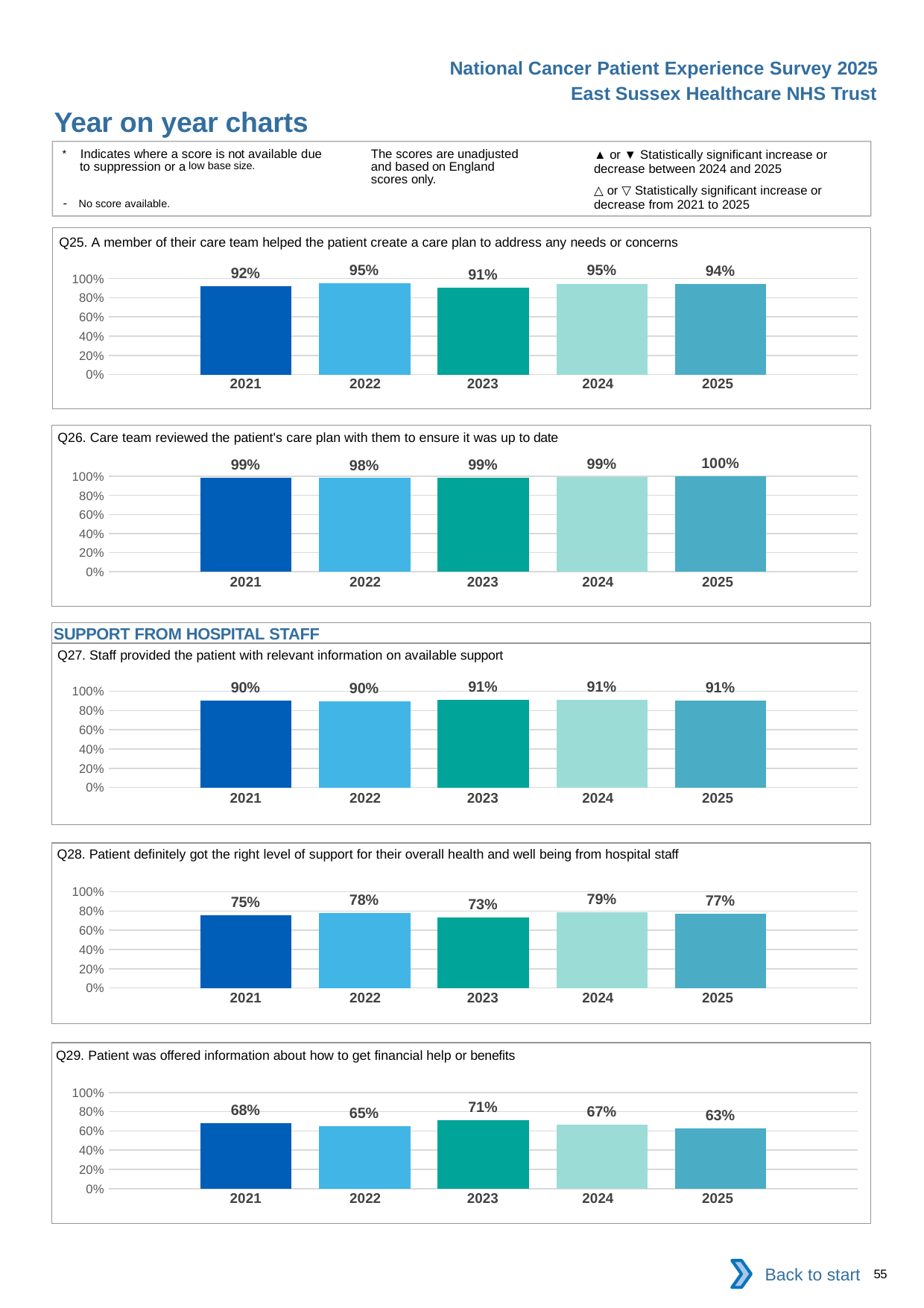

National Cancer Patient Experience Survey 2025
East Sussex Healthcare NHS Trust
Year on year charts (5)

The scores are unadjusted and based on England scores only.
*  Indicates where a score is not available due to suppression or a low base size.
- No score available.
▲ or ▼ Statistically significant increase or decrease between 2024 and 2025
△ or ▽ Statistically significant increase or decrease from 2021 to 2025
Q25. A member of their care team helped the patient create a care plan to address any needs or concerns

### Chart

| Category | 2021 | 2022 | 2023 | 2024 | 2025 |
|---|---|---|---|---|---|
| Category 1 | 0.9204546 | 0.9537367 | 0.9075907 | 0.9462366 | 0.943609 |
| 2021 | 2022 | 2023 | 2024 | 2025 |
| --- | --- | --- | --- | --- |
|  |  |  |  |  |
Q26. Care team reviewed the patient's care plan with them to ensure it was up to date

### Chart

| Category | 2021 | 2022 | 2023 | 2024 | 2025 |
|---|---|---|---|---|---|
| Category 1 | 0.9852941 | 0.9814815 | 0.9862385 | 0.9908676 | 1.0 |
| 2021 | 2022 | 2023 | 2024 | 2025 |
| --- | --- | --- | --- | --- |
|  |  |  |  |  |
SUPPORT FROM HOSPITAL STAFF
Q27. Staff provided the patient with relevant information on available support

### Chart

| Category | 2021 | 2022 | 2023 | 2024 | 2025 |
|---|---|---|---|---|---|
| Category 1 | 0.9014778 | 0.8972163 | 0.9111111 | 0.9122807 | 0.9051919 |
| 2021 | 2022 | 2023 | 2024 | 2025 |
| --- | --- | --- | --- | --- |
|  |  |  |  |  |
Q28. Patient definitely got the right level of support for their overall health and well being from hospital staff

### Chart

| Category | 2021 | 2022 | 2023 | 2024 | 2025 |
|---|---|---|---|---|---|
| Category 1 | 0.7524558 | 0.7772021 | 0.734589 | 0.787594 | 0.7743786 |
| 2021 | 2022 | 2023 | 2024 | 2025 |
| --- | --- | --- | --- | --- |
|  |  |  |  |  |
Q29. Patient was offered information about how to get financial help or benefits

### Chart

| Category | 2021 | 2022 | 2023 | 2024 | 2025 |
|---|---|---|---|---|---|
| Category 1 | 0.6781116 | 0.6475096 | 0.7080292 | 0.6654412 | 0.6283525 |
| 2021 | 2022 | 2023 | 2024 | 2025 |
| --- | --- | --- | --- | --- |
|  |  |  |  |  |
Back to start

55